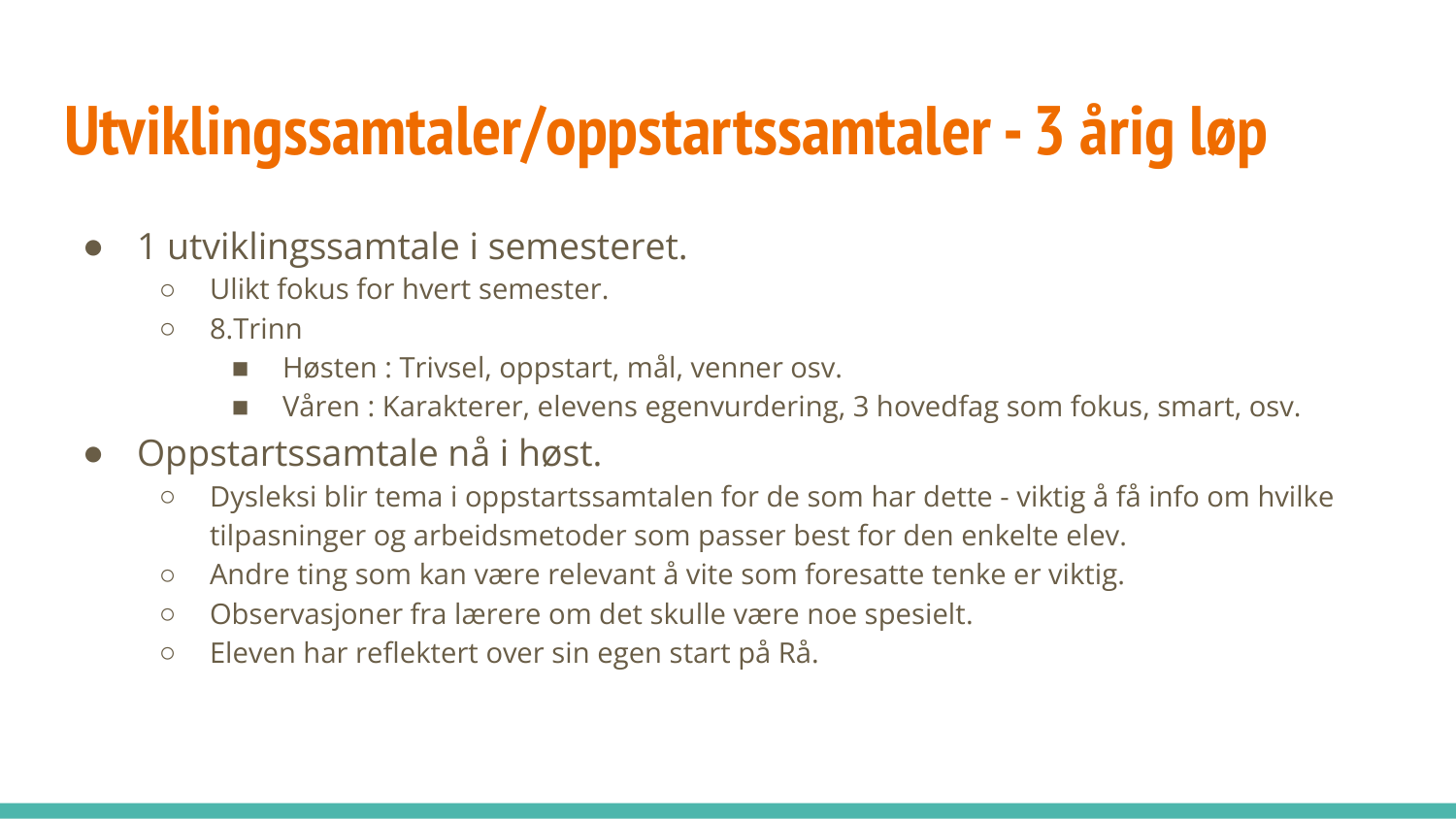

# Utviklingssamtaler/oppstartssamtaler - 3 årig løp
1 utviklingssamtale i semesteret.
Ulikt fokus for hvert semester.
8.Trinn
Høsten : Trivsel, oppstart, mål, venner osv.
Våren : Karakterer, elevens egenvurdering, 3 hovedfag som fokus, smart, osv.
Oppstartssamtale nå i høst.
Dysleksi blir tema i oppstartssamtalen for de som har dette - viktig å få info om hvilke tilpasninger og arbeidsmetoder som passer best for den enkelte elev.
Andre ting som kan være relevant å vite som foresatte tenke er viktig.
Observasjoner fra lærere om det skulle være noe spesielt.
Eleven har reflektert over sin egen start på Rå.